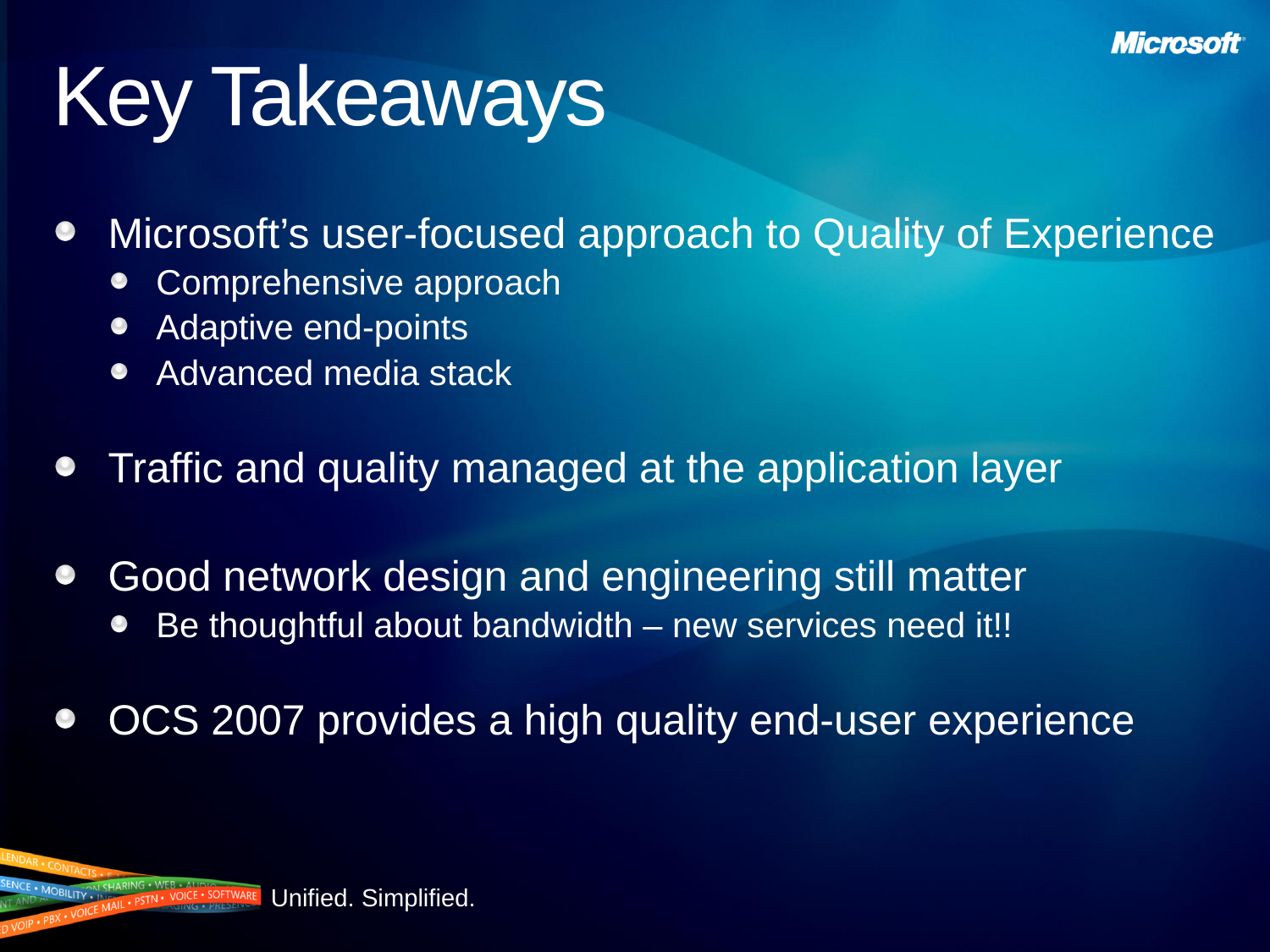

# Key Takeaways
Microsoft’s user-focused approach to Quality of Experience
Comprehensive approach
Adaptive end-points
Advanced media stack

Traffic and quality managed at the application layer

Good network design and engineering still matter
Be thoughtful about bandwidth – new services need it!!

OCS 2007 provides a high quality end-user experience